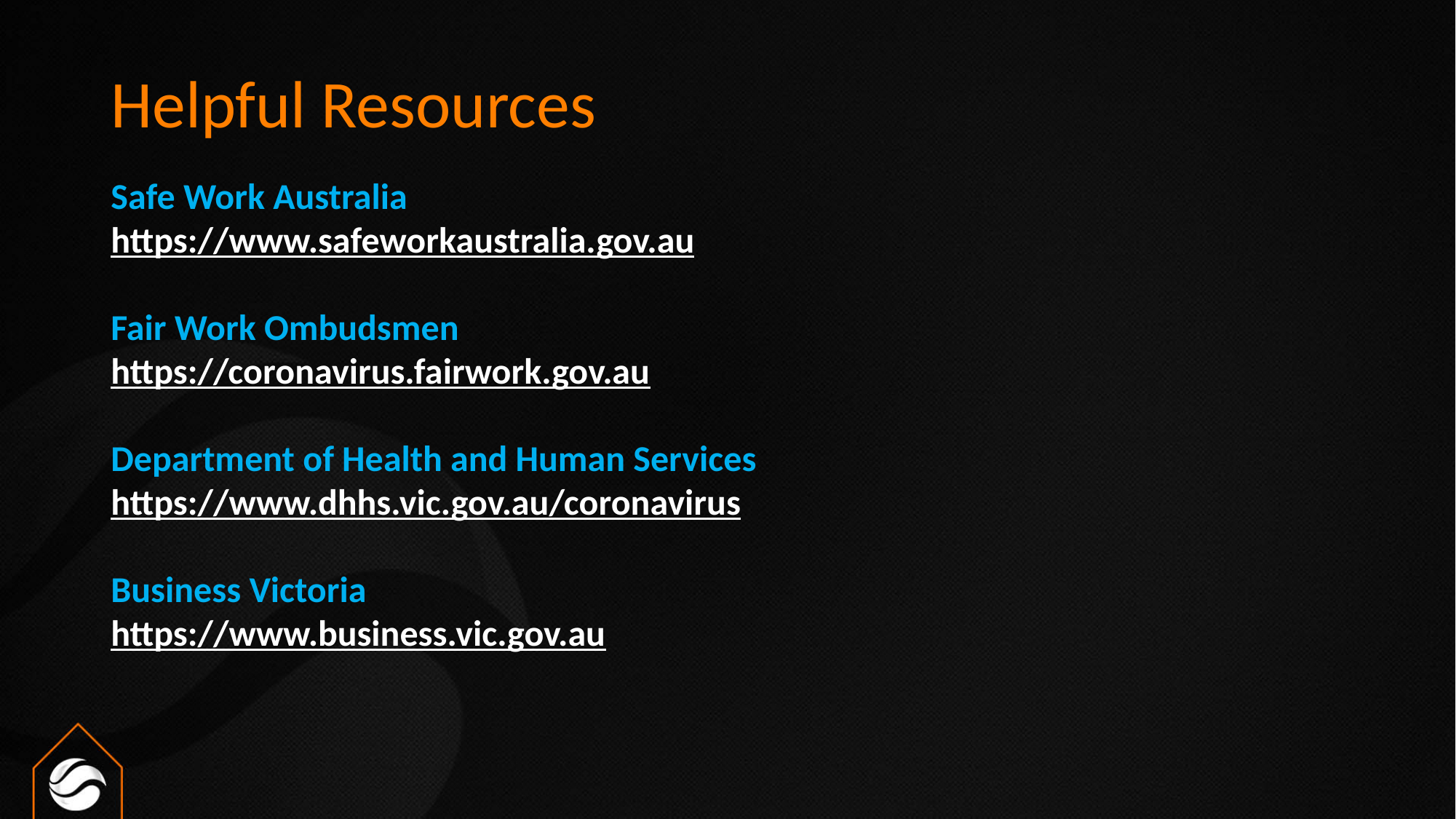

# Helpful Resources
Safe Work Australia
https://www.safeworkaustralia.gov.au

Fair Work Ombudsmen
https://coronavirus.fairwork.gov.au

Department of Health and Human Services
https://www.dhhs.vic.gov.au/coronavirus

Business Victoria
https://www.business.vic.gov.au